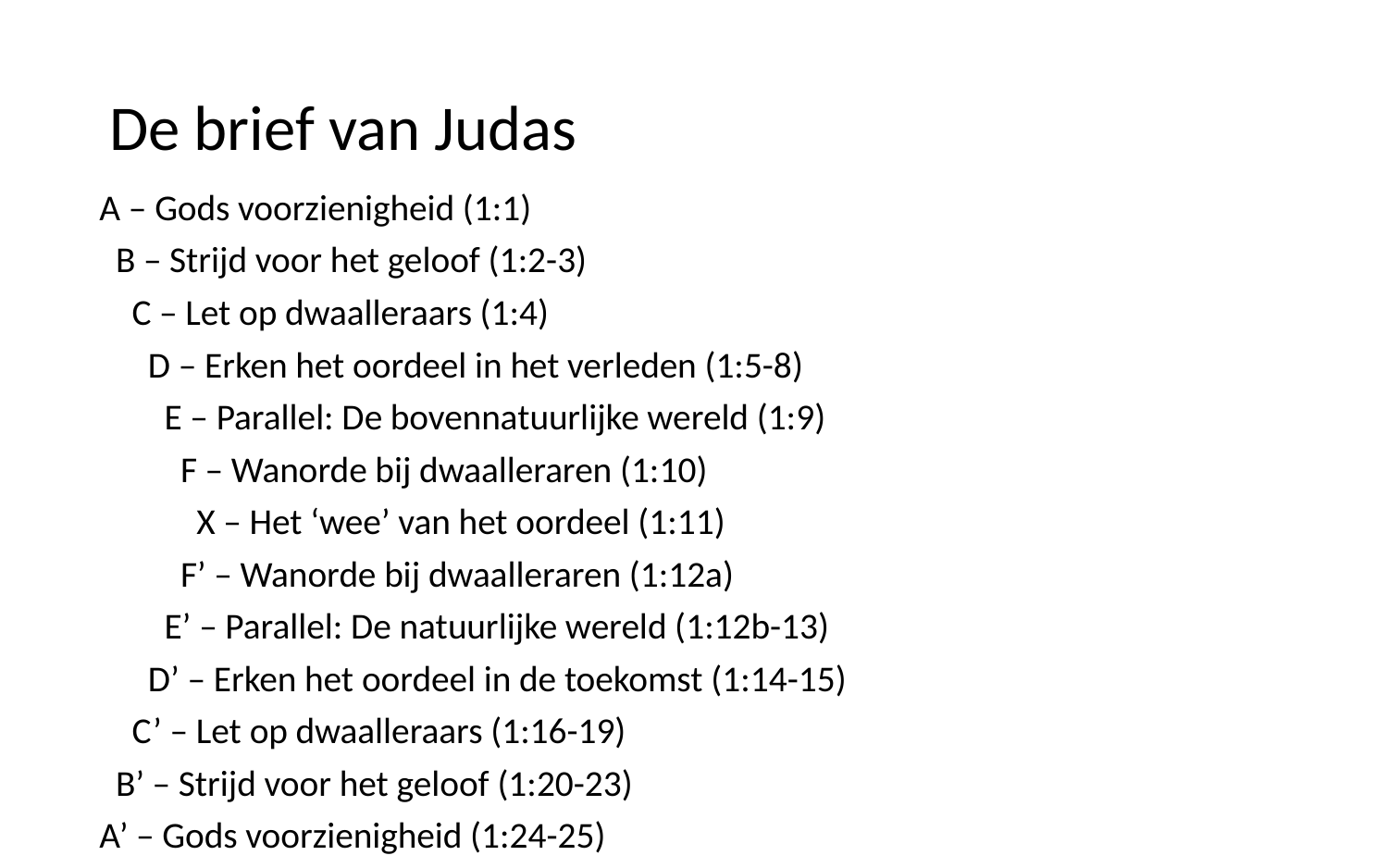

# De brief van Judas
A – Gods voorzienigheid (1:1)
  B – Strijd voor het geloof (1:2-3)
    C – Let op dwaalleraars (1:4)
      D – Erken het oordeel in het verleden (1:5-8)
        E – Parallel: De bovennatuurlijke wereld (1:9)
          F – Wanorde bij dwaalleraren (1:10)
            X – Het ‘wee’ van het oordeel (1:11)
          F’ – Wanorde bij dwaalleraren (1:12a)
        E’ – Parallel: De natuurlijke wereld (1:12b-13)
      D’ – Erken het oordeel in de toekomst (1:14-15)
    C’ – Let op dwaalleraars (1:16-19)
  B’ – Strijd voor het geloof (1:20-23)
A’ – Gods voorzienigheid (1:24-25)